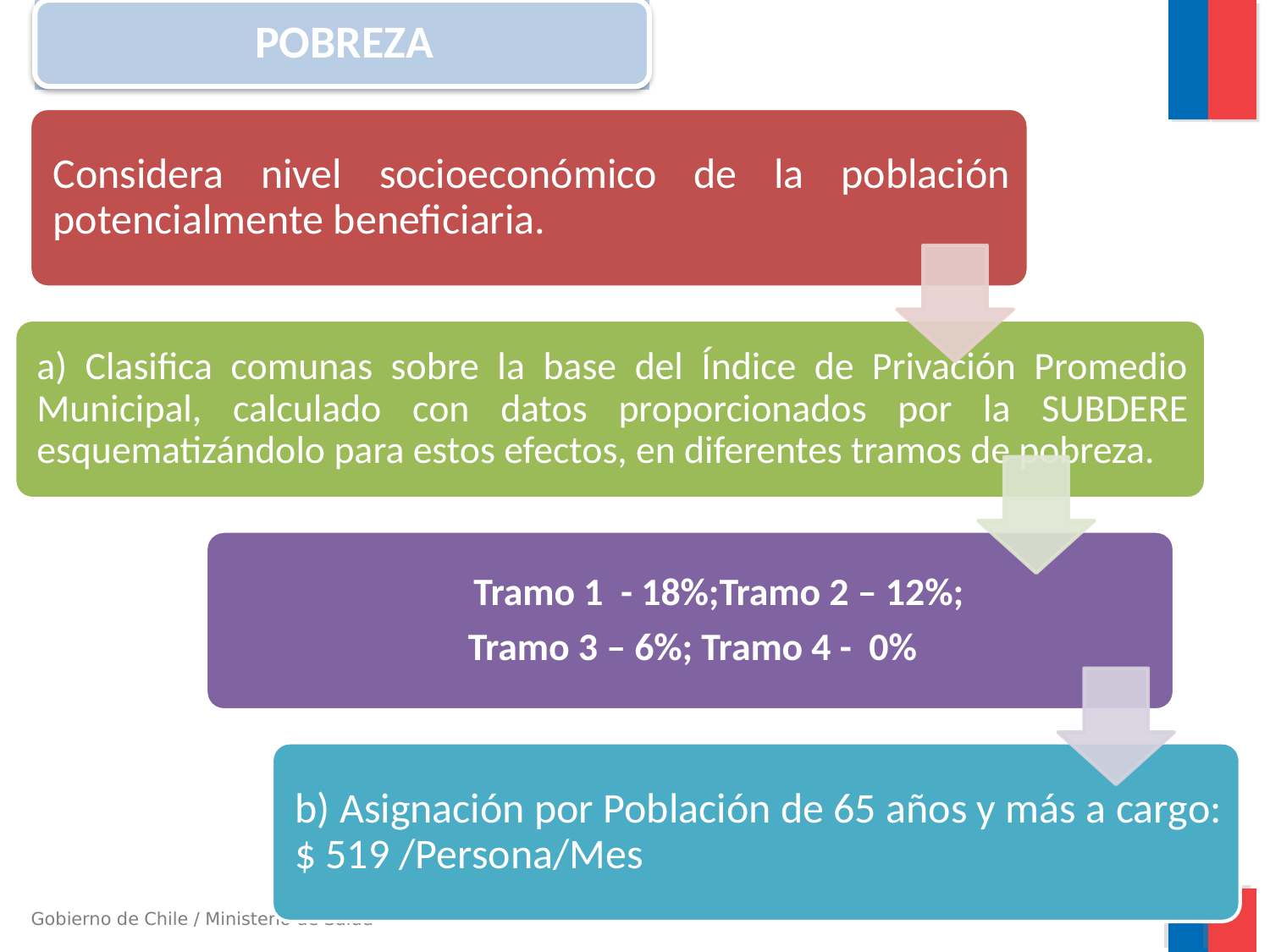

POBREZA
Considera nivel socioeconómico de la población potencialmente beneficiaria.
a) Clasifica comunas sobre la base del Índice de Privación Promedio Municipal, calculado con datos proporcionados por la SUBDERE esquematizándolo para estos efectos, en diferentes tramos de pobreza.
      Tramo 1  - 18%;Tramo 2 – 12%;
Tramo 3 – 6%; Tramo 4 -  0%
b) Asignación por Población de 65 años y más a cargo: $ 519 /Persona/Mes